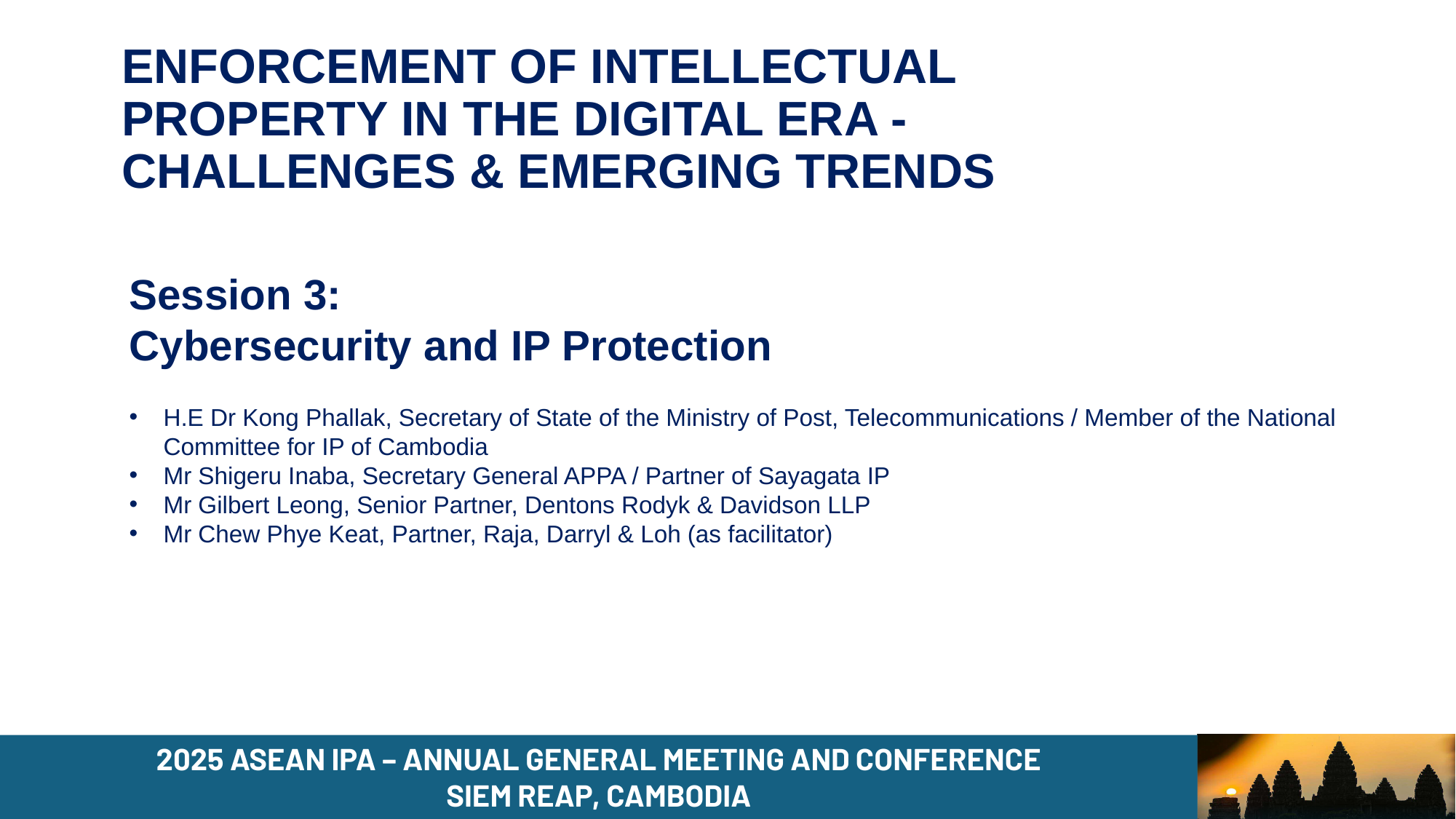

# ENFORCEMENT OF INTELLECTUAL PROPERTY IN THE DIGITAL ERA - CHALLENGES & EMERGING TRENDS
Session 3:
Cybersecurity and IP Protection

H.E Dr Kong Phallak, Secretary of State of the Ministry of Post, Telecommunications / Member of the National Committee for IP of Cambodia
Mr Shigeru Inaba, Secretary General APPA / Partner of Sayagata IP
Mr Gilbert Leong, Senior Partner, Dentons Rodyk & Davidson LLP
Mr Chew Phye Keat, Partner, Raja, Darryl & Loh (as facilitator)